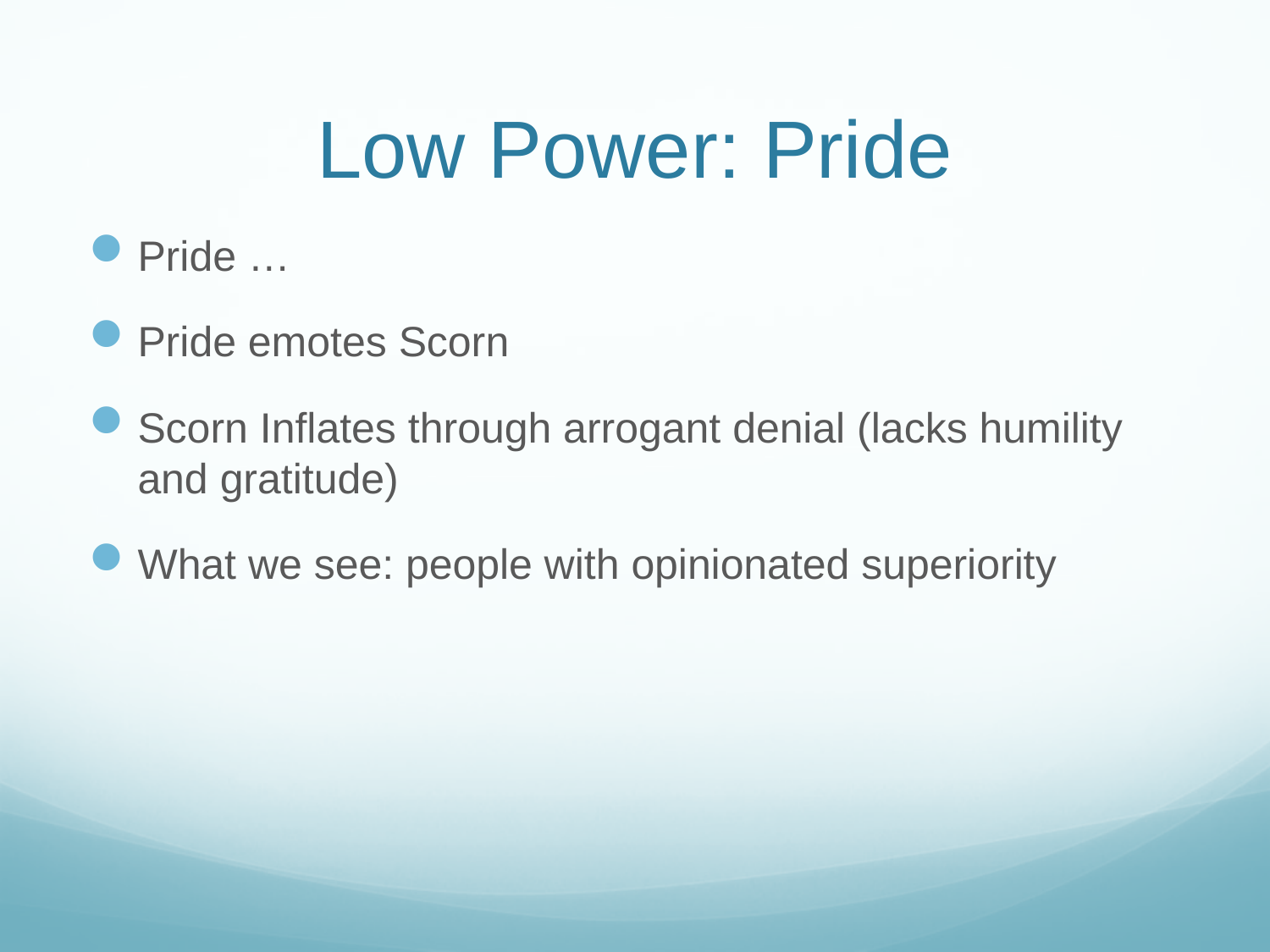

# Low Power: Pride
Pride …
Pride emotes Scorn
Scorn Inflates through arrogant denial (lacks humility and gratitude)
What we see: people with opinionated superiority